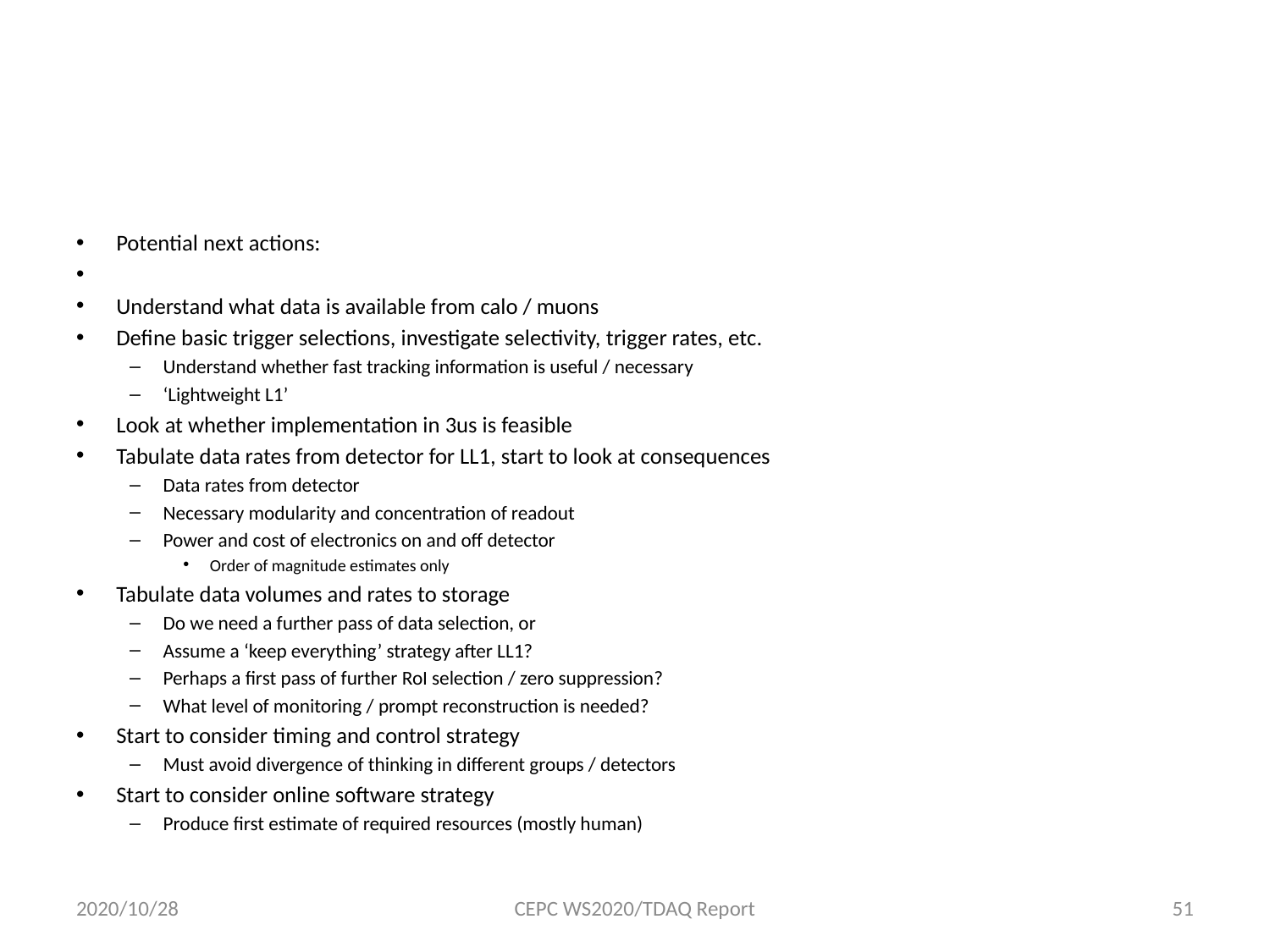

#
Potential next actions:

Understand what data is available from calo / muons
Define basic trigger selections, investigate selectivity, trigger rates, etc.
Understand whether fast tracking information is useful / necessary
‘Lightweight L1’
Look at whether implementation in 3us is feasible
Tabulate data rates from detector for LL1, start to look at consequences
Data rates from detector
Necessary modularity and concentration of readout
Power and cost of electronics on and off detector
Order of magnitude estimates only
Tabulate data volumes and rates to storage
Do we need a further pass of data selection, or
Assume a ‘keep everything’ strategy after LL1?
Perhaps a first pass of further RoI selection / zero suppression?
What level of monitoring / prompt reconstruction is needed?
Start to consider timing and control strategy
Must avoid divergence of thinking in different groups / detectors
Start to consider online software strategy
Produce first estimate of required resources (mostly human)

2020/10/28
CEPC WS2020/TDAQ Report
51